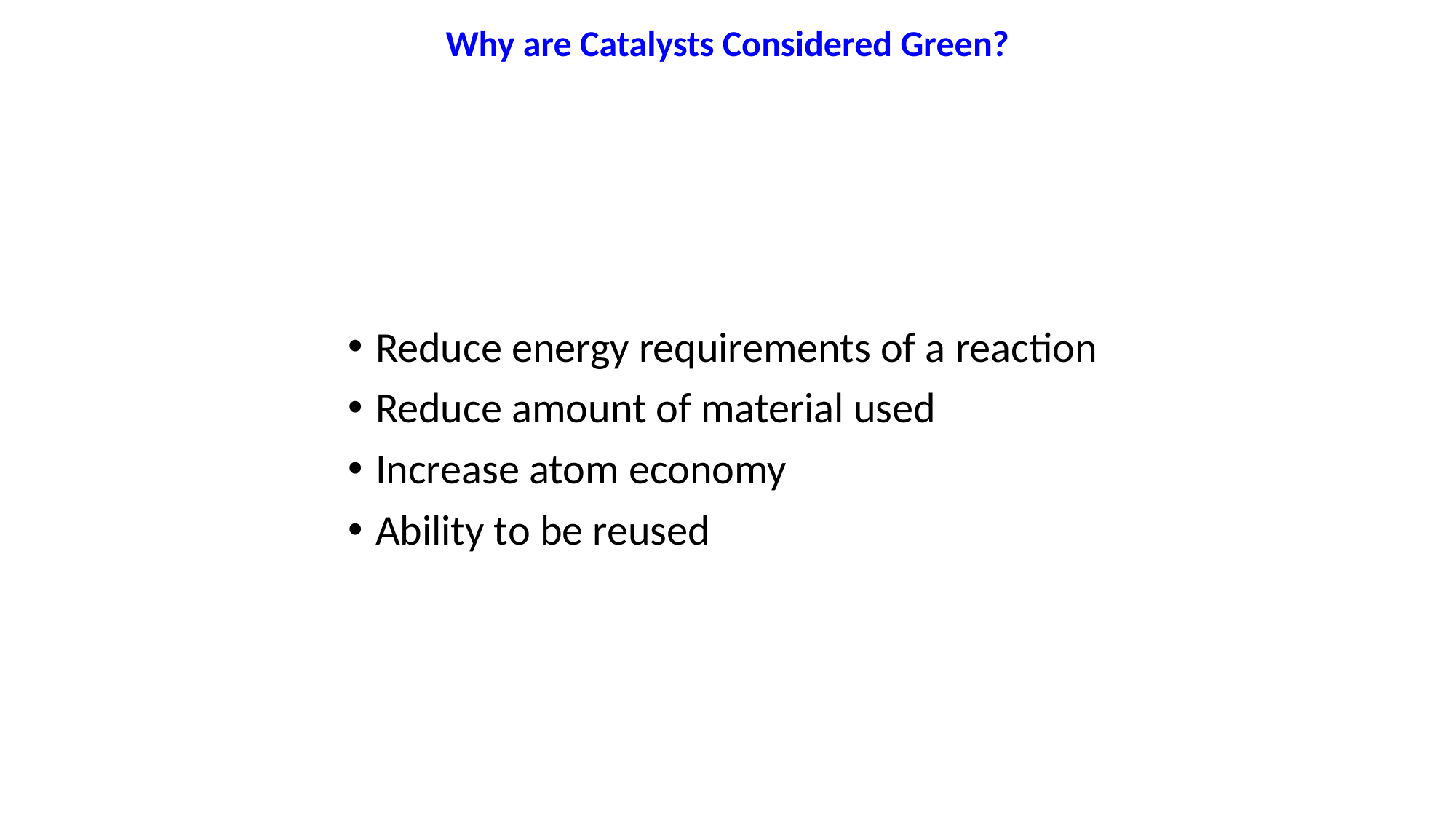

Why are Catalysts Considered Green?
Reduce energy requirements of a reaction
Reduce amount of material used
Increase atom economy
Ability to be reused